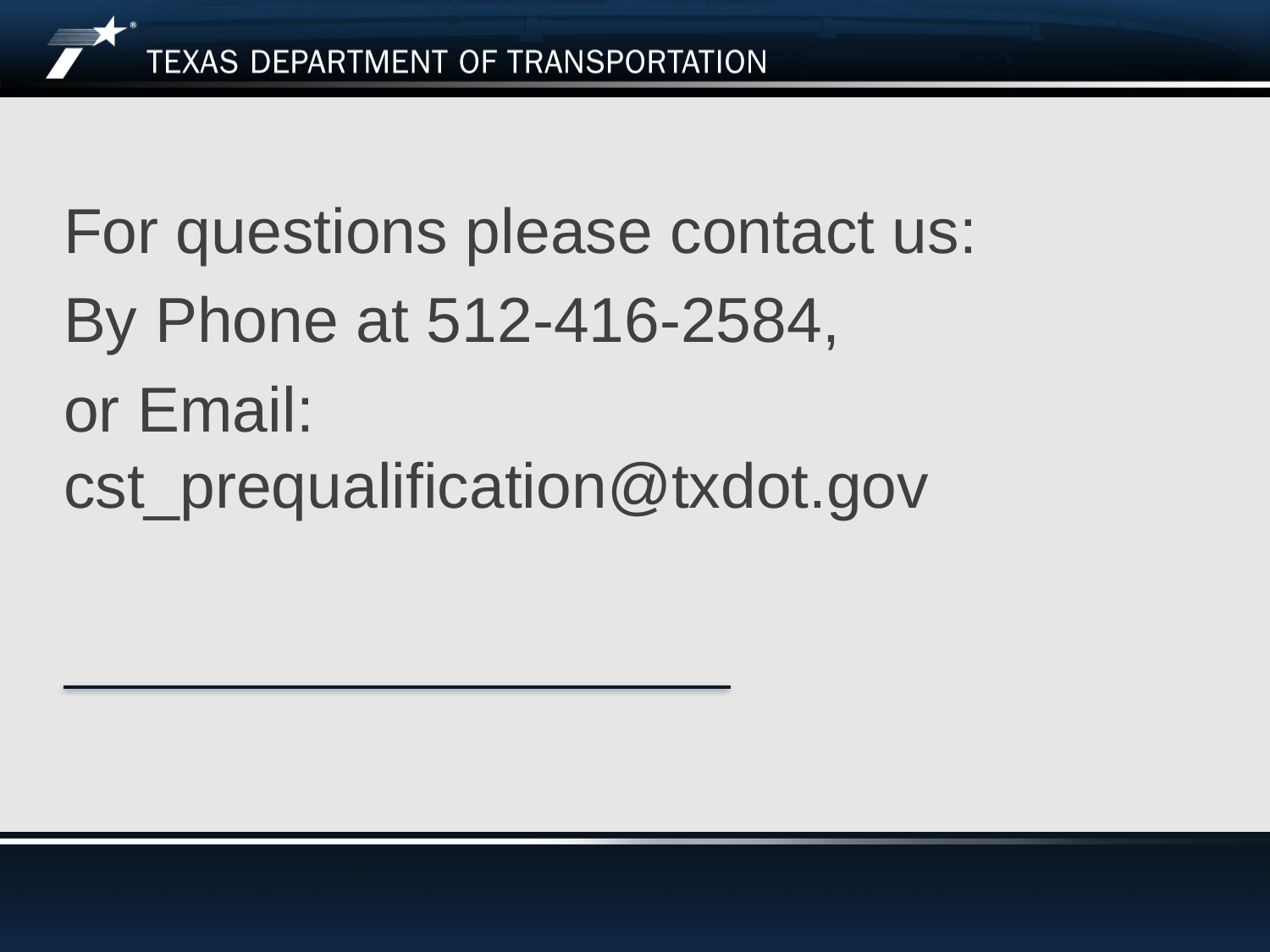

For questions please contact us:
By Phone at 512-416-2584,
or Email: cst_prequalification@txdot.gov